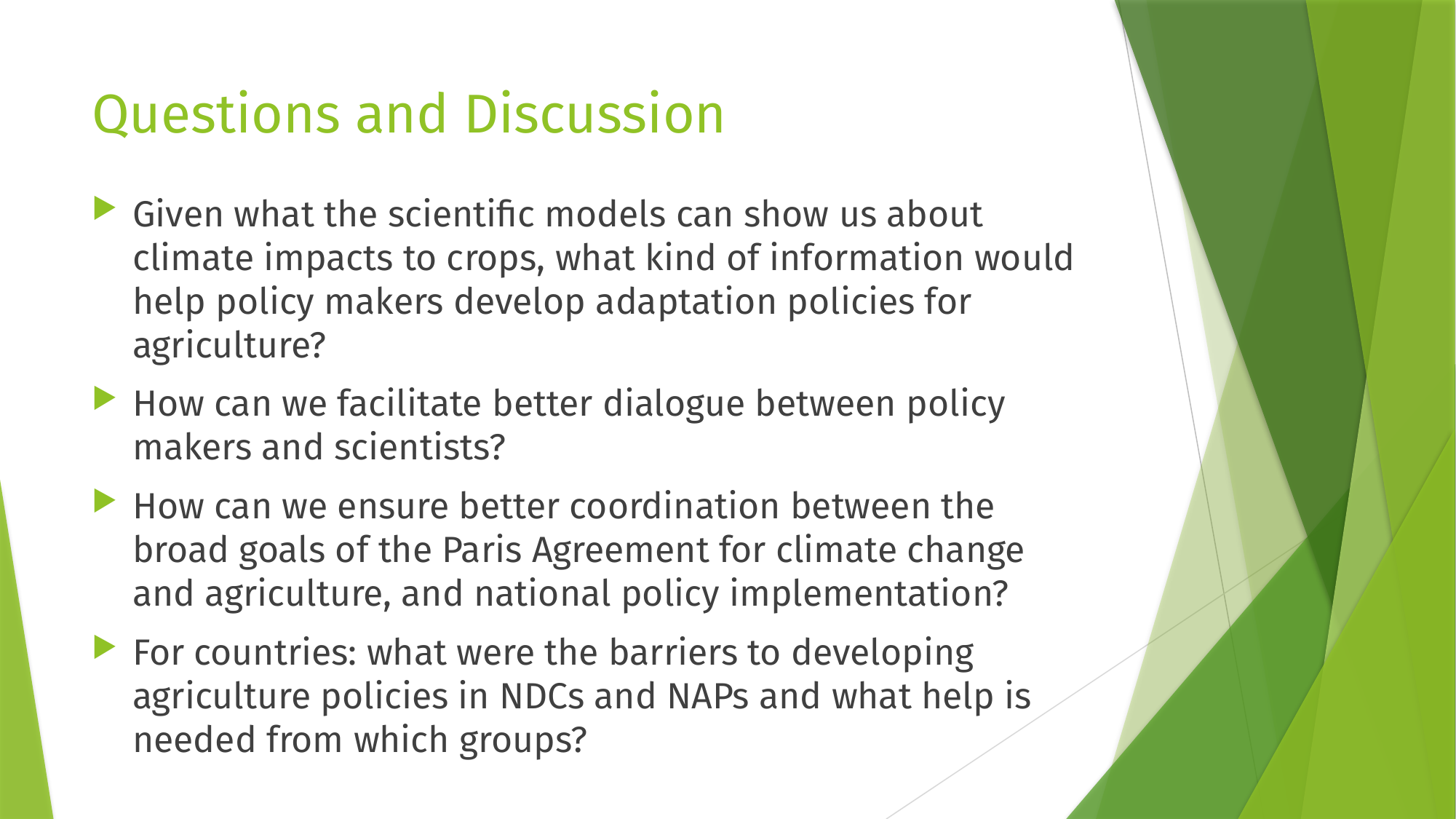

# Questions and Discussion
Given what the scientific models can show us about climate impacts to crops, what kind of information would help policy makers develop adaptation policies for agriculture?
How can we facilitate better dialogue between policy makers and scientists?
How can we ensure better coordination between the broad goals of the Paris Agreement for climate change and agriculture, and national policy implementation?
For countries: what were the barriers to developing agriculture policies in NDCs and NAPs and what help is needed from which groups?